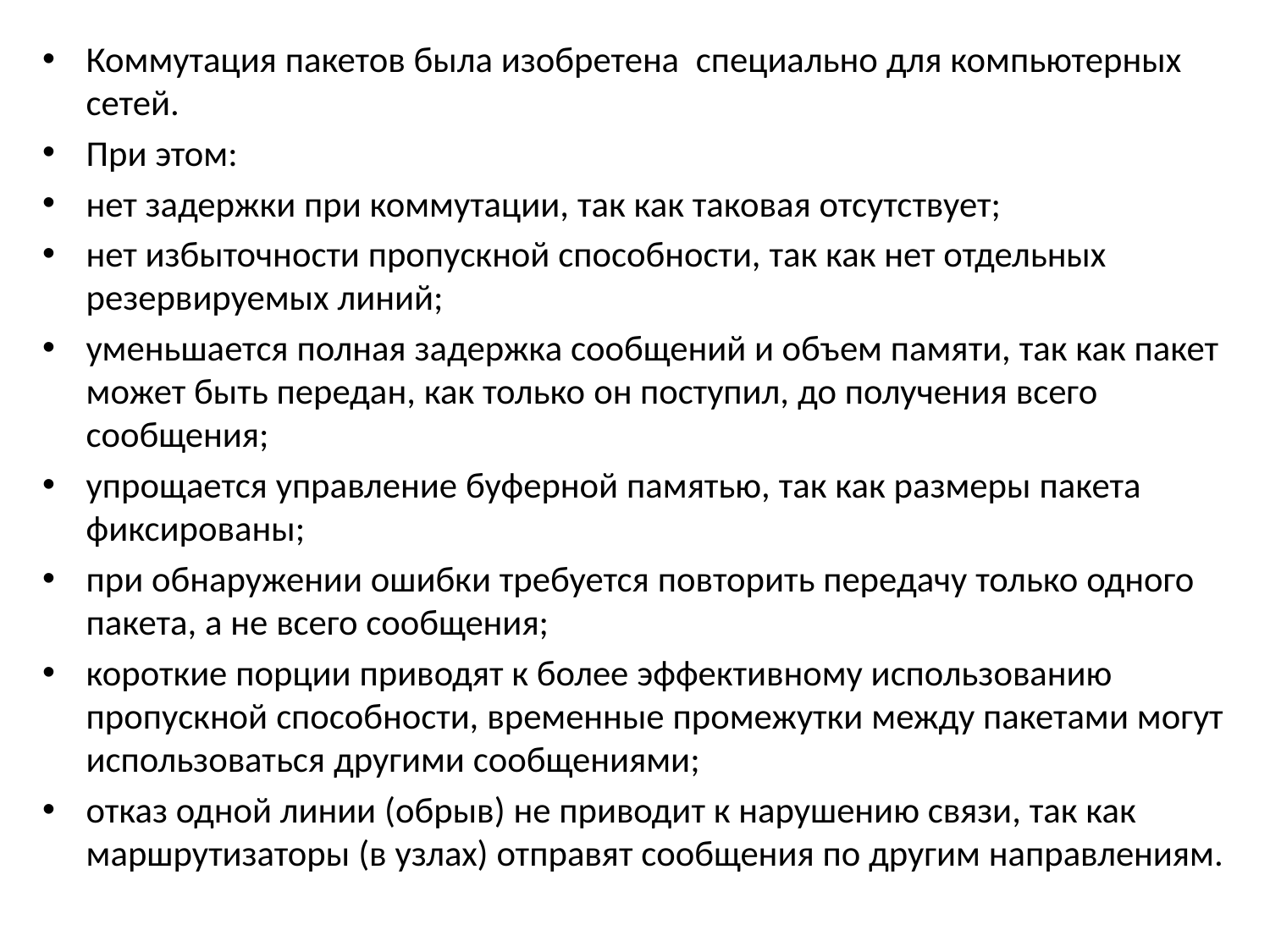

Коммутация пакетов была изобретена  специально для компьютерных сетей.
При этом:
нет задержки при коммутации, так как таковая отсутствует;
нет избыточности пропускной способности, так как нет отдельных резервируемых линий;
уменьшается полная задержка сообщений и объем памяти, так как пакет может быть передан, как только он поступил, до получения всего сообщения;
упрощается управление буферной памятью, так как размеры пакета фиксированы;
при обнаружении ошибки требуется повторить передачу только одного пакета, а не всего сообщения;
короткие порции приводят к более эффективному использованию пропускной способности, временные промежутки между пакетами могут использоваться другими сообщениями;
отказ одной линии (обрыв) не приводит к нарушению связи, так как маршрутизаторы (в узлах) отправят сообщения по другим направлениям.